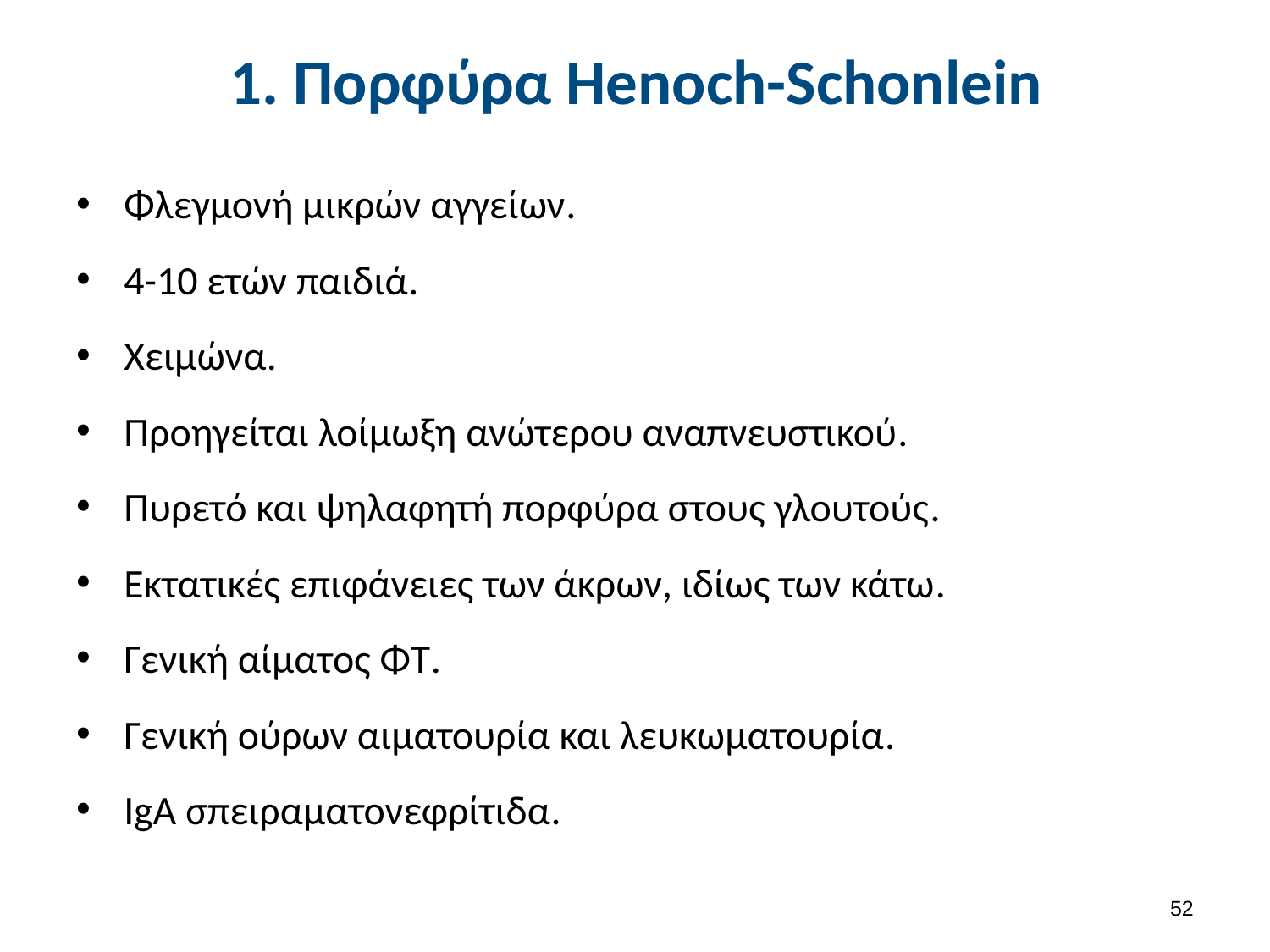

# 1. Πορφύρα Henoch-Schonlein
Φλεγμονή μικρών αγγείων.
4-10 ετών παιδιά.
Χειμώνα.
Προηγείται λοίμωξη ανώτερου αναπνευστικού.
Πυρετό και ψηλαφητή πορφύρα στους γλουτούς.
Εκτατικές επιφάνειες των άκρων, ιδίως των κάτω.
Γενική αίματος ΦΤ.
Γενική ούρων αιματουρία και λευκωματουρία.
IgA σπειραματονεφρίτιδα.

52